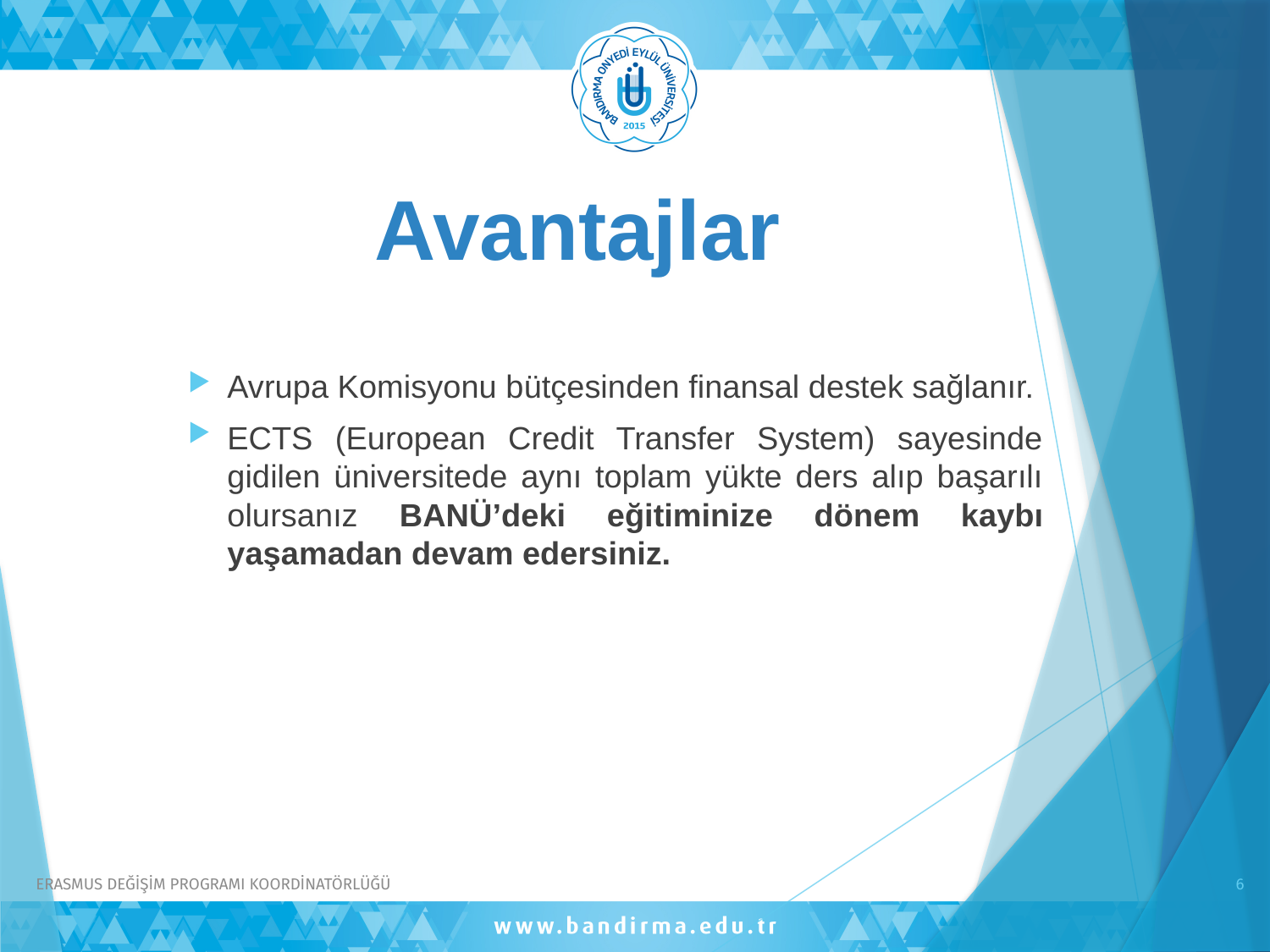

# Avantajlar

Avrupa Komisyonu bütçesinden finansal destek sağlanır.
ECTS (European Credit Transfer System) sayesinde gidilen üniversitede aynı toplam yükte ders alıp başarılı olursanız BANÜ’deki eğitiminize dönem kaybı yaşamadan devam edersiniz.

6
ERASMUS DEĞİŞİM PROGRAMI KOORDİNATÖRLÜĞÜ